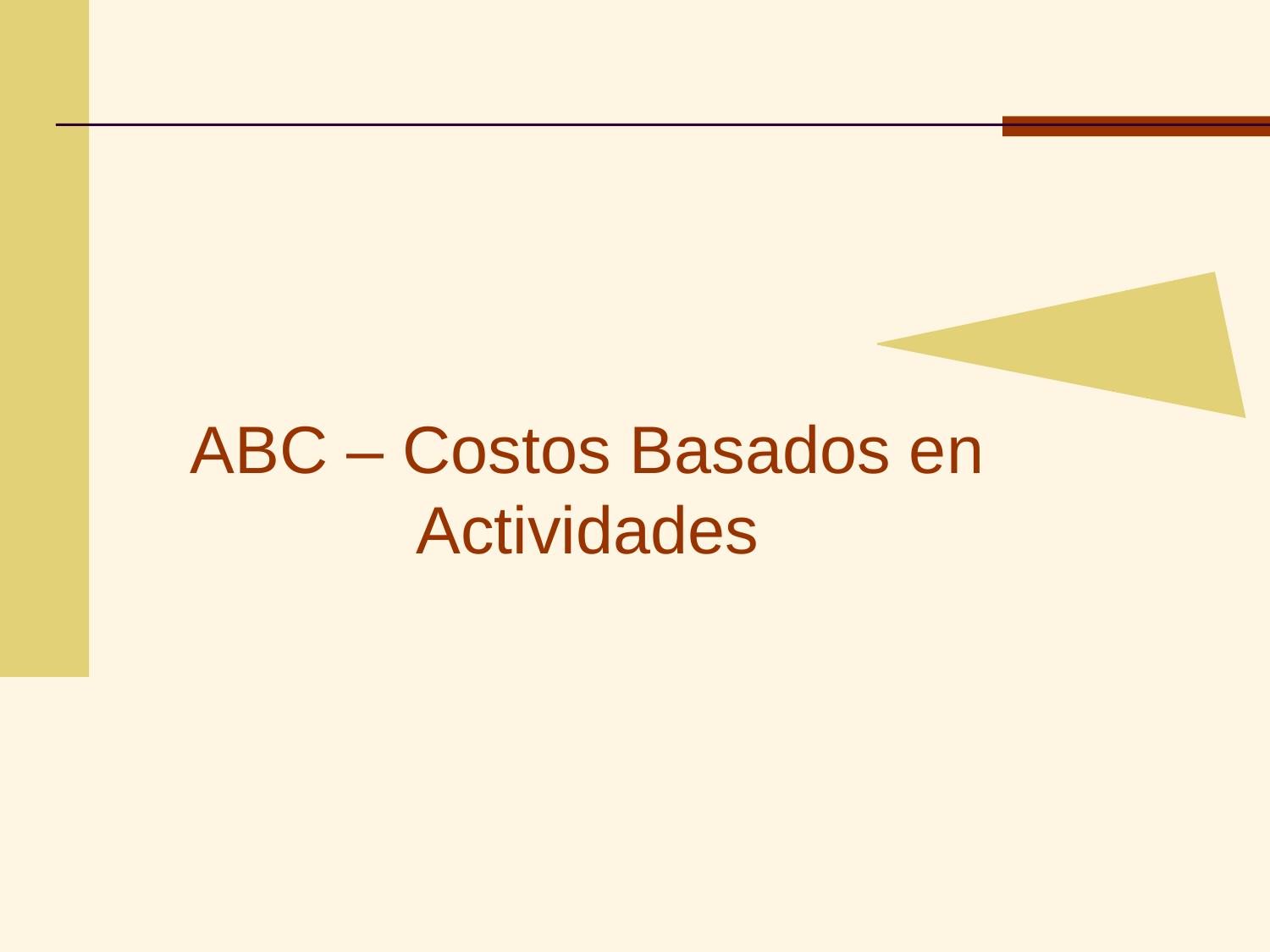

# ABC – Costos Basados en Actividades